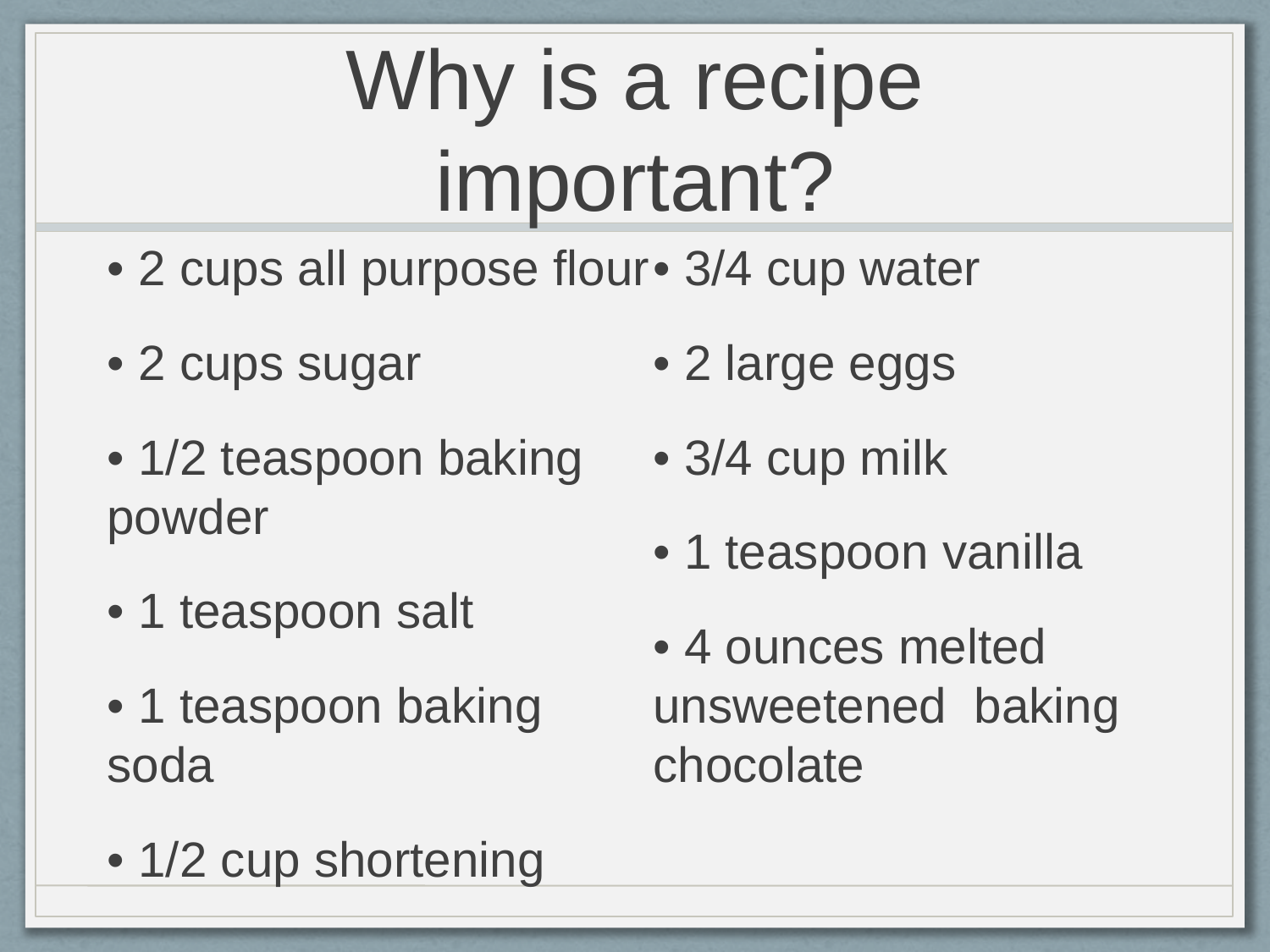

# Why is a recipe important?
• 2 cups all purpose flour
• 2 cups sugar
• 1/2 teaspoon baking powder
• 1 teaspoon salt
• 1 teaspoon baking soda
• 1/2 cup shortening
• 3/4 cup water
• 2 large eggs
• 3/4 cup milk
• 1 teaspoon vanilla
• 4 ounces melted unsweetened  baking chocolate